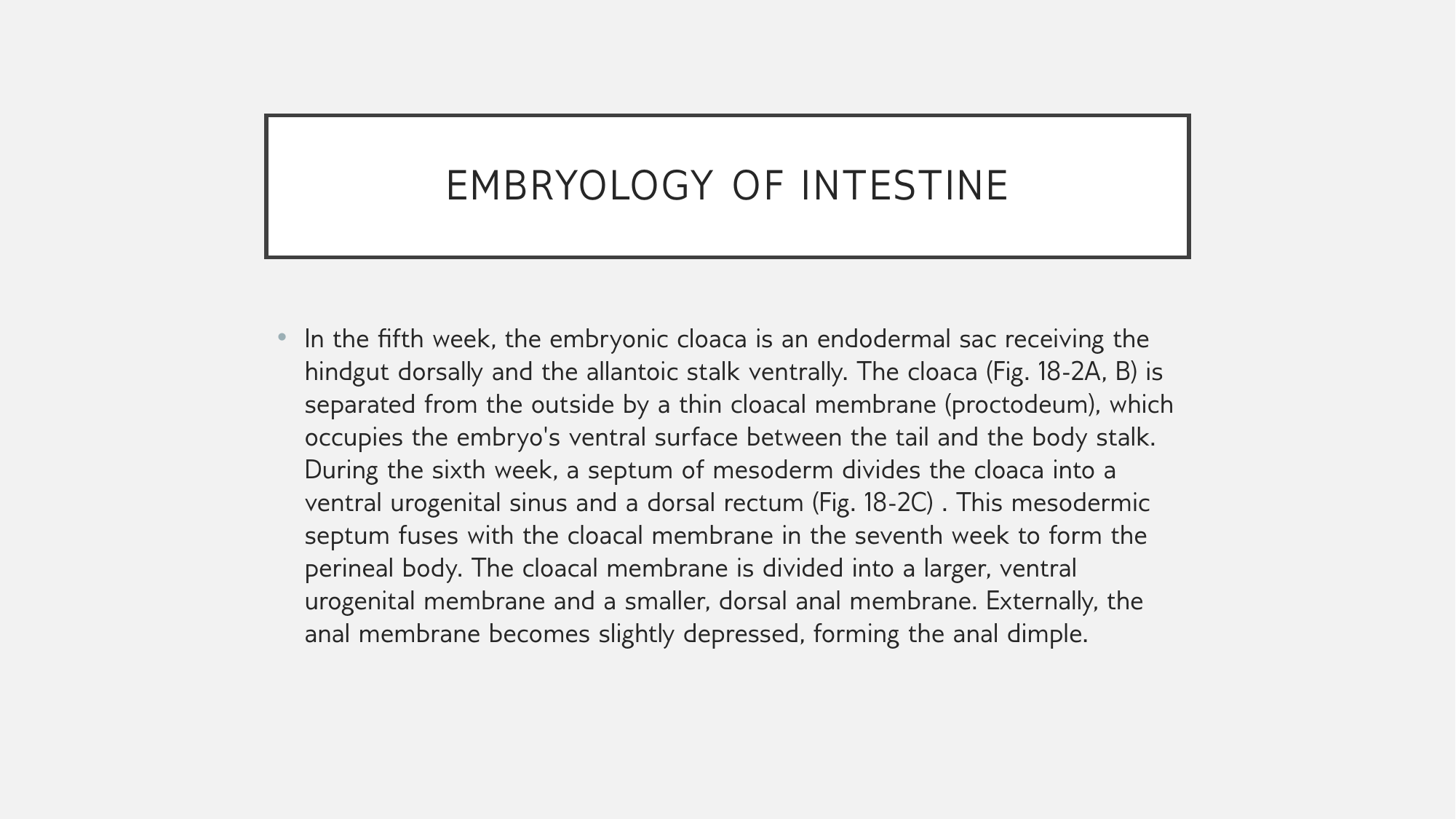

# EMBRYOLOGY OF INTESTINE
In the fifth week, the embryonic cloaca is an endodermal sac receiving the hindgut dorsally and the allantoic stalk ventrally. The cloaca (Fig. 18-2A, B) is separated from the outside by a thin cloacal membrane (proctodeum), which occupies the embryo's ventral surface between the tail and the body stalk. During the sixth week, a septum of mesoderm divides the cloaca into a ventral urogenital sinus and a dorsal rectum (Fig. 18-2C) . This mesodermic septum fuses with the cloacal membrane in the seventh week to form the perineal body. The cloacal membrane is divided into a larger, ventral urogenital membrane and a smaller, dorsal anal membrane. Externally, the anal membrane becomes slightly depressed, forming the anal dimple.